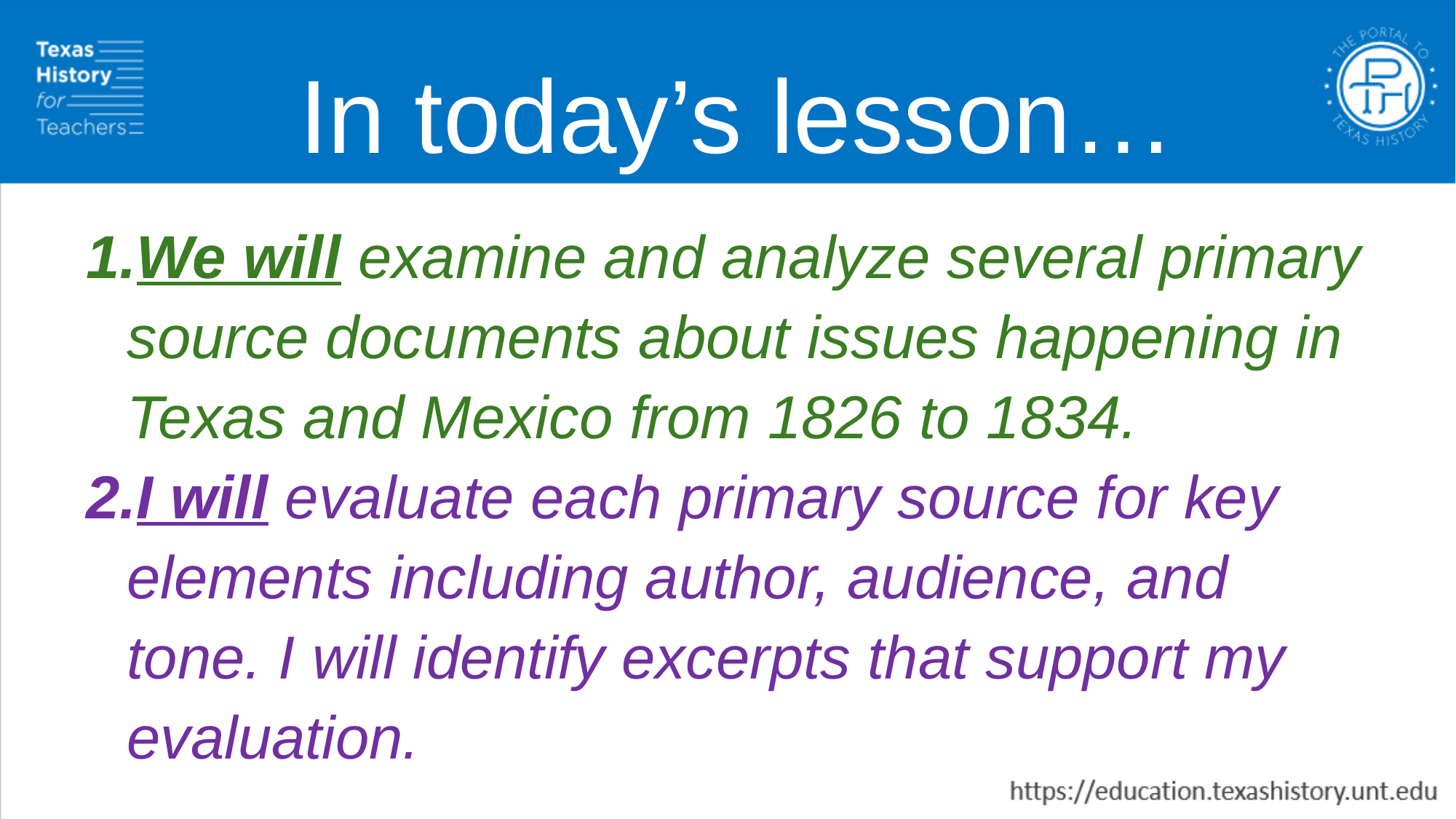

In today’s lesson…
We will examine and analyze several primary source documents about issues happening in Texas and Mexico from 1826 to 1834.
I will evaluate each primary source for key elements including author, audience, and tone. I will identify excerpts that support my evaluation.